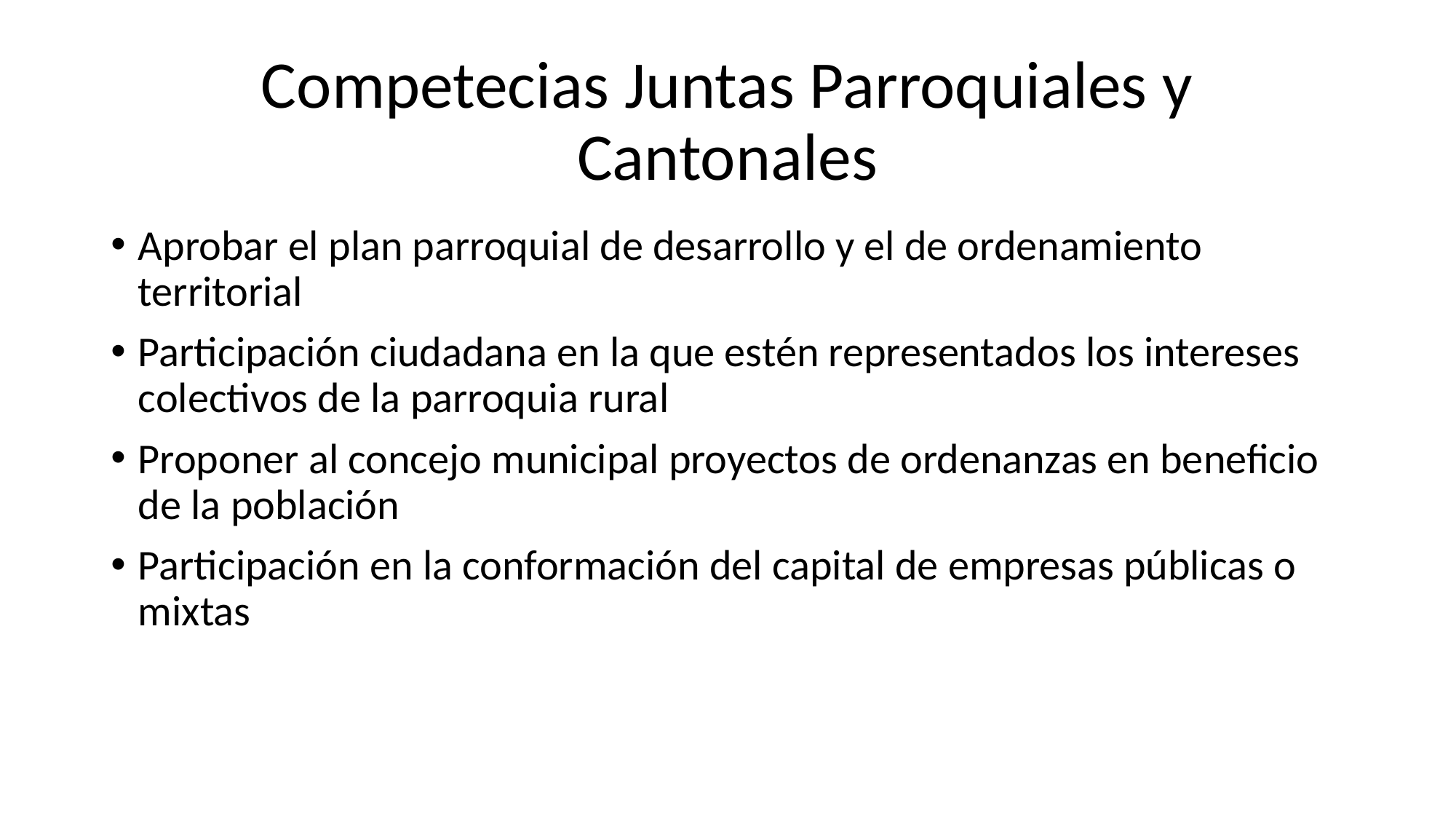

# Competecias Juntas Parroquiales y Cantonales
Aprobar el plan parroquial de desarrollo y el de ordenamiento territorial
Participación ciudadana en la que estén representados los intereses colectivos de la parroquia rural
Proponer al concejo municipal proyectos de ordenanzas en beneficio de la población
Participación en la conformación del capital de empresas públicas o mixtas